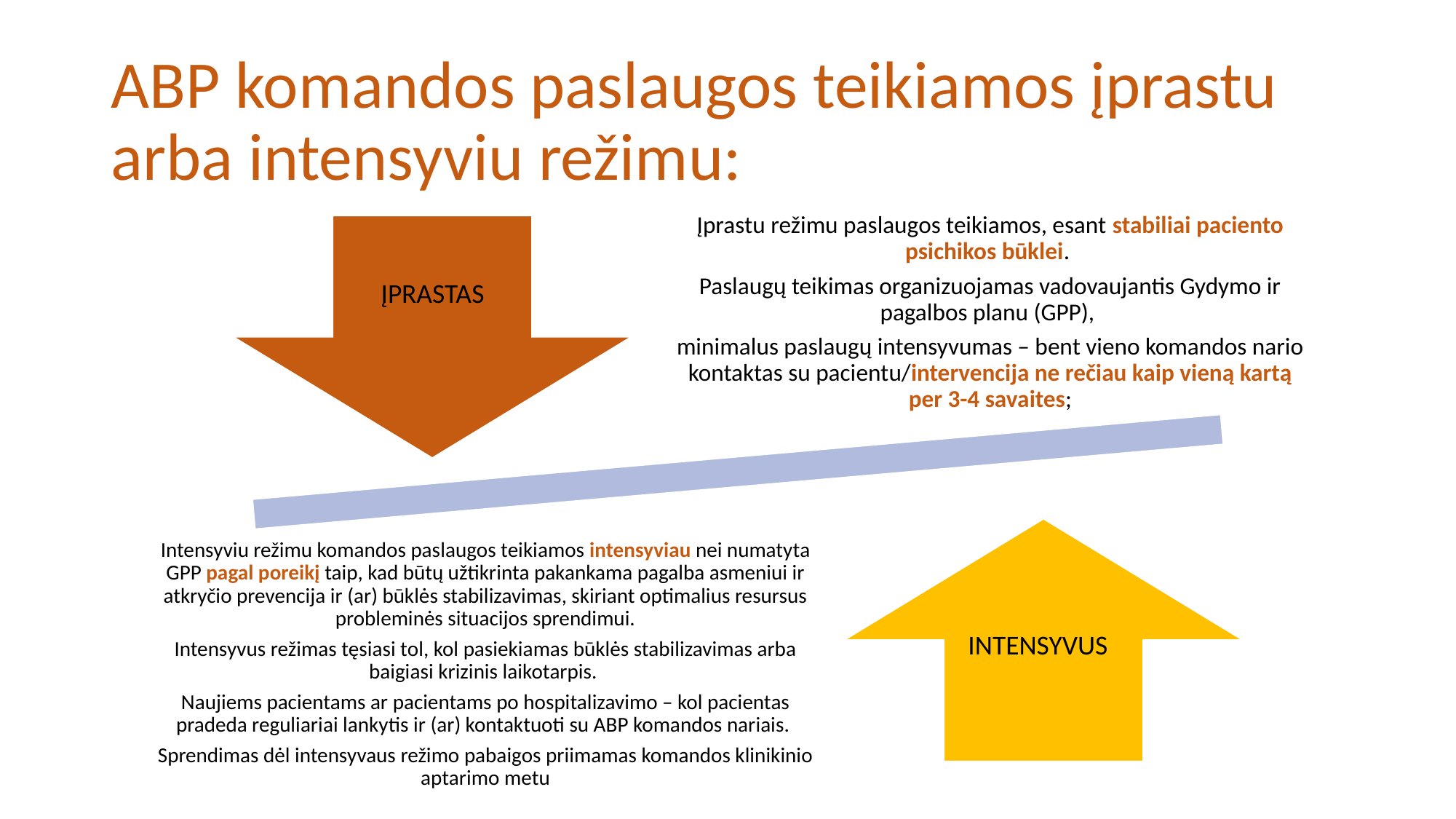

# ABP komandos paslaugos teikiamos įprastu arba intensyviu režimu:
Įprastu režimu paslaugos teikiamos, esant stabiliai paciento psichikos būklei.
Paslaugų teikimas organizuojamas vadovaujantis Gydymo ir pagalbos planu (GPP),
minimalus paslaugų intensyvumas – bent vieno komandos nario kontaktas su pacientu/intervencija ne rečiau kaip vieną kartą per 3-4 savaites;
Intensyviu režimu komandos paslaugos teikiamos intensyviau nei numatyta GPP pagal poreikį taip, kad būtų užtikrinta pakankama pagalba asmeniui ir atkryčio prevencija ir (ar) būklės stabilizavimas, skiriant optimalius resursus probleminės situacijos sprendimui.
Intensyvus režimas tęsiasi tol, kol pasiekiamas būklės stabilizavimas arba baigiasi krizinis laikotarpis.
Naujiems pacientams ar pacientams po hospitalizavimo – kol pacientas pradeda reguliariai lankytis ir (ar) kontaktuoti su ABP komandos nariais.
Sprendimas dėl intensyvaus režimo pabaigos priimamas komandos klinikinio aptarimo metu
ĮPRASTAS
INTENSYVUS